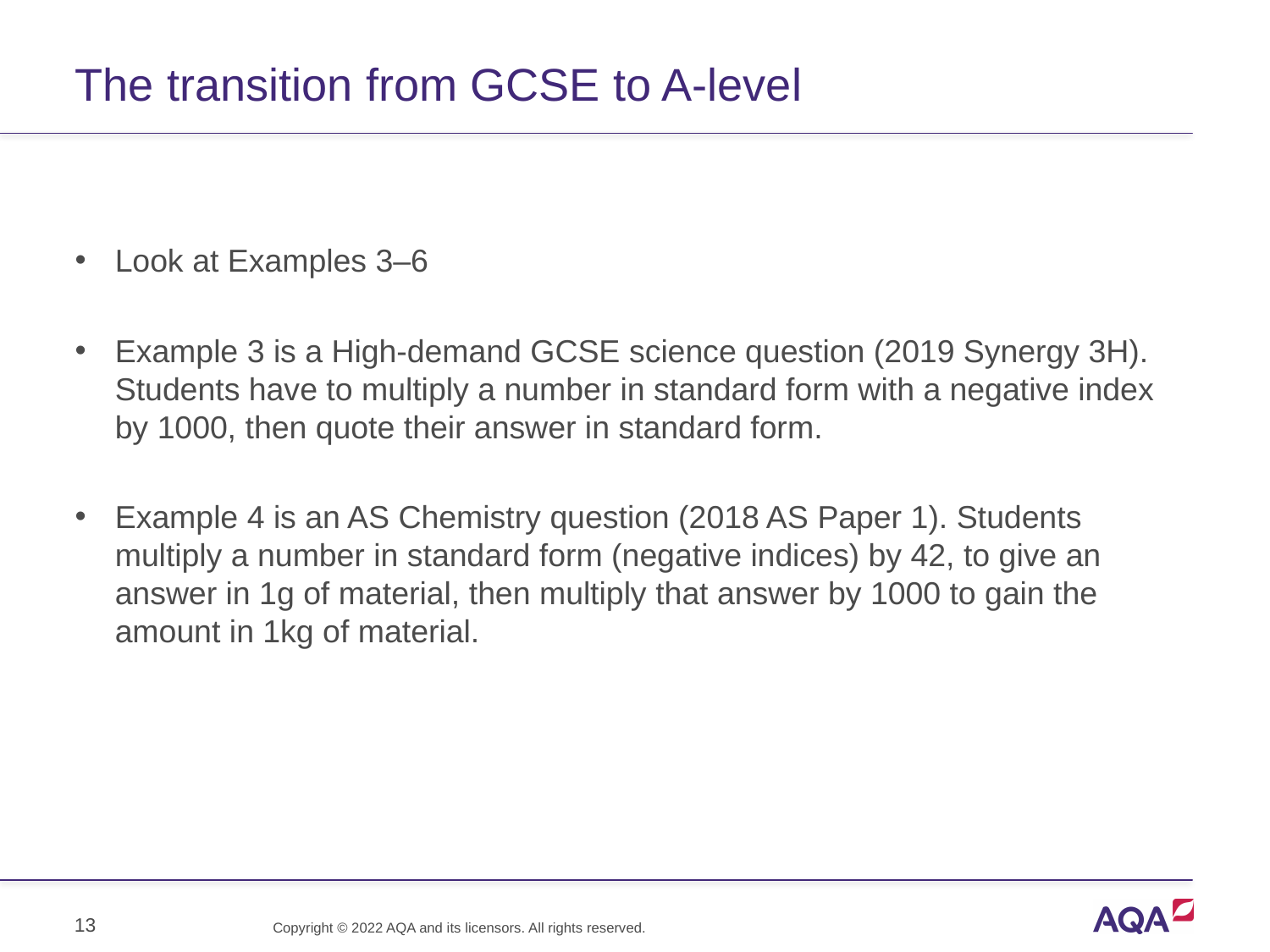

# The transition from GCSE to A-level
Look at Examples 3–6

Example 3 is a High-demand GCSE science question (2019 Synergy 3H). Students have to multiply a number in standard form with a negative index by 1000, then quote their answer in standard form.

Example 4 is an AS Chemistry question (2018 AS Paper 1). Students multiply a number in standard form (negative indices) by 42, to give an answer in 1g of material, then multiply that answer by 1000 to gain the amount in 1kg of material.

13
Copyright © 2022 AQA and its licensors. All rights reserved.